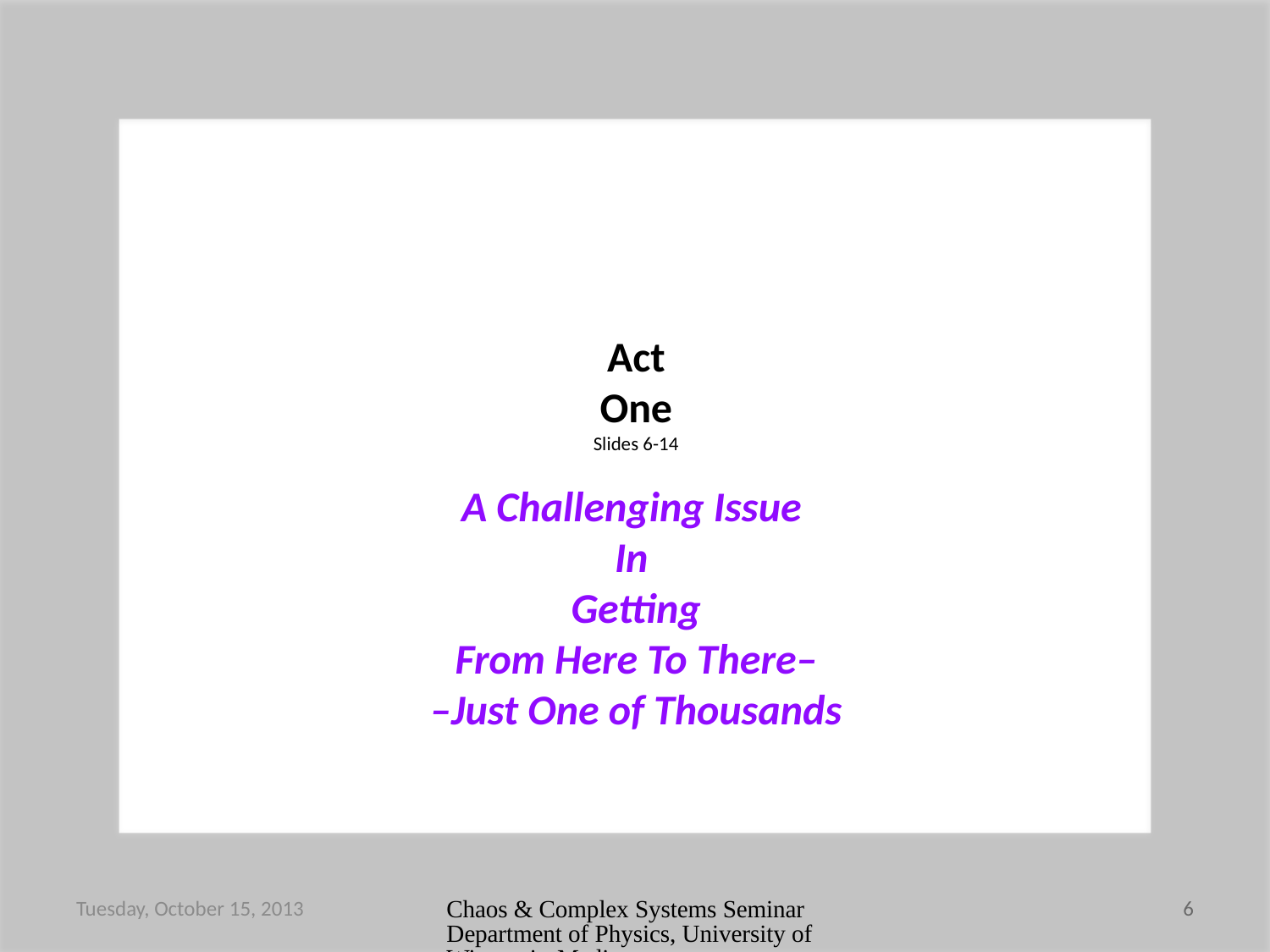

Act
One
Slides 6-14

A Challenging Issue
In
Getting
From Here To There–
–Just One of Thousands
Tuesday, October 15, 2013
Chaos & Complex Systems Seminar Department of Physics, University of Wisconsin-Madison
6